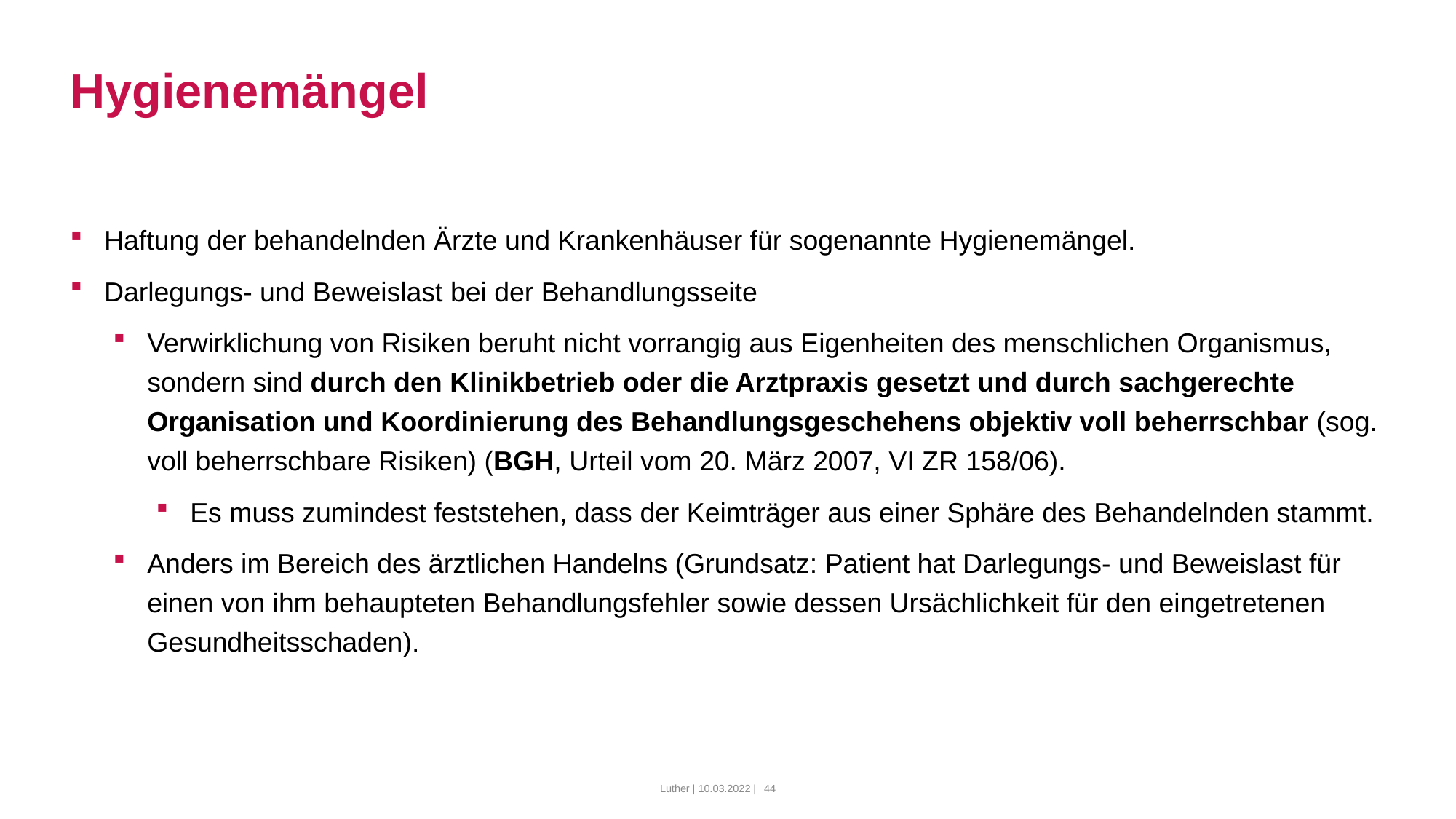

# Hygienemängel
Haftung der behandelnden Ärzte und Krankenhäuser für sogenannte Hygienemängel.
Darlegungs- und Beweislast bei der Behandlungsseite
Verwirklichung von Risiken beruht nicht vorrangig aus Eigenheiten des menschlichen Organismus, sondern sind durch den Klinikbetrieb oder die Arztpraxis gesetzt und durch sachgerechte Organisation und Koordinierung des Behandlungsgeschehens objektiv voll beherrschbar (sog. voll beherrschbare Risiken) (BGH, Urteil vom 20. März 2007, VI ZR 158/06).
Es muss zumindest feststehen, dass der Keimträger aus einer Sphäre des Behandelnden stammt.
Anders im Bereich des ärztlichen Handelns (Grundsatz: Patient hat Darlegungs- und Beweislast für einen von ihm behaupteten Behandlungsfehler sowie dessen Ursächlichkeit für den eingetretenen Gesundheitsschaden).
Luther | 10.03.2022 |
44